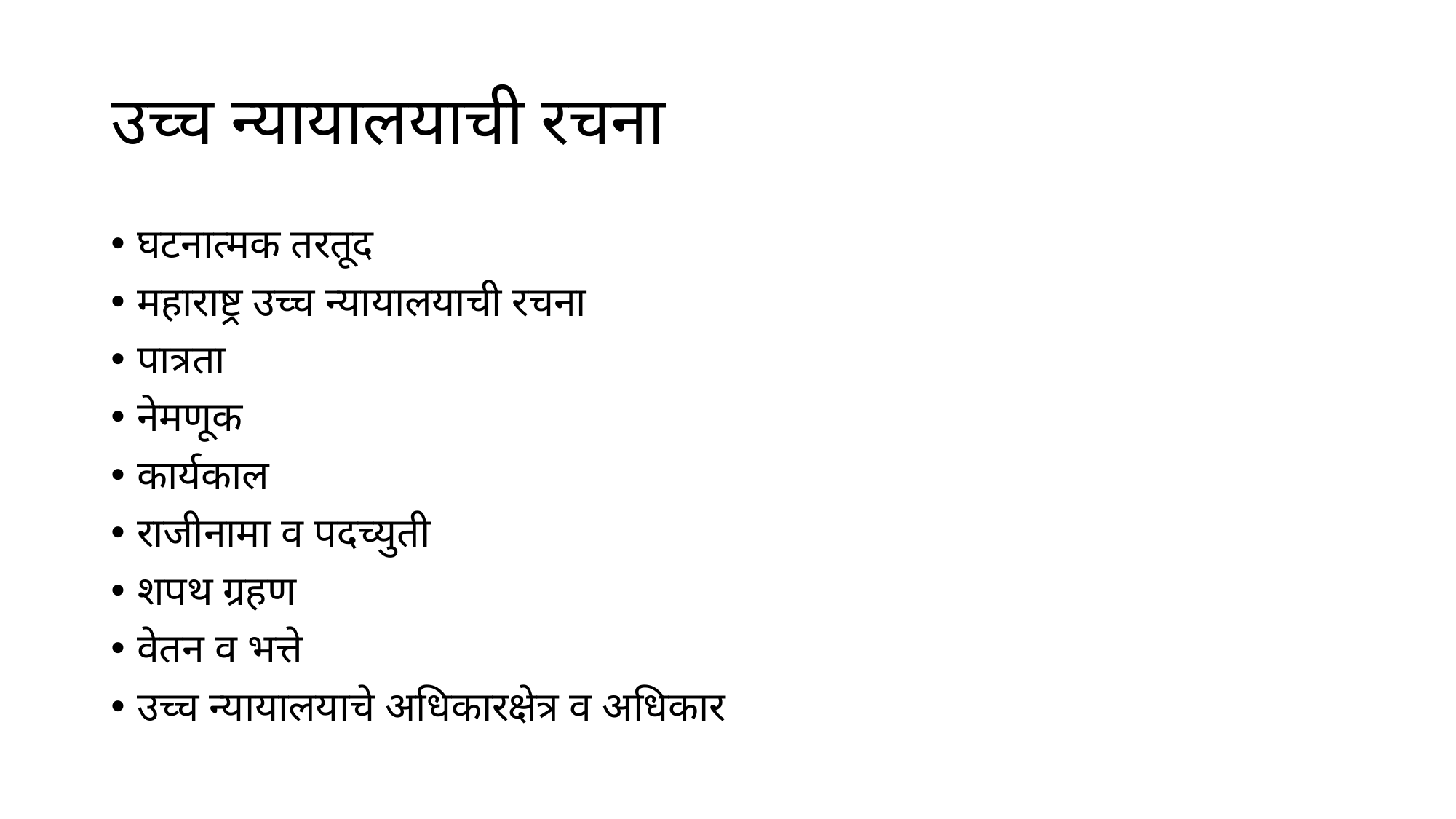

# उच्च न्यायालयाची रचना
घटनात्मक तरतूद
महाराष्ट्र उच्च न्यायालयाची रचना
पात्रता
नेमणूक
कार्यकाल
राजीनामा व पदच्युती
शपथ ग्रहण
वेतन व भत्ते
उच्च न्यायालयाचे अधिकारक्षेत्र व अधिकार